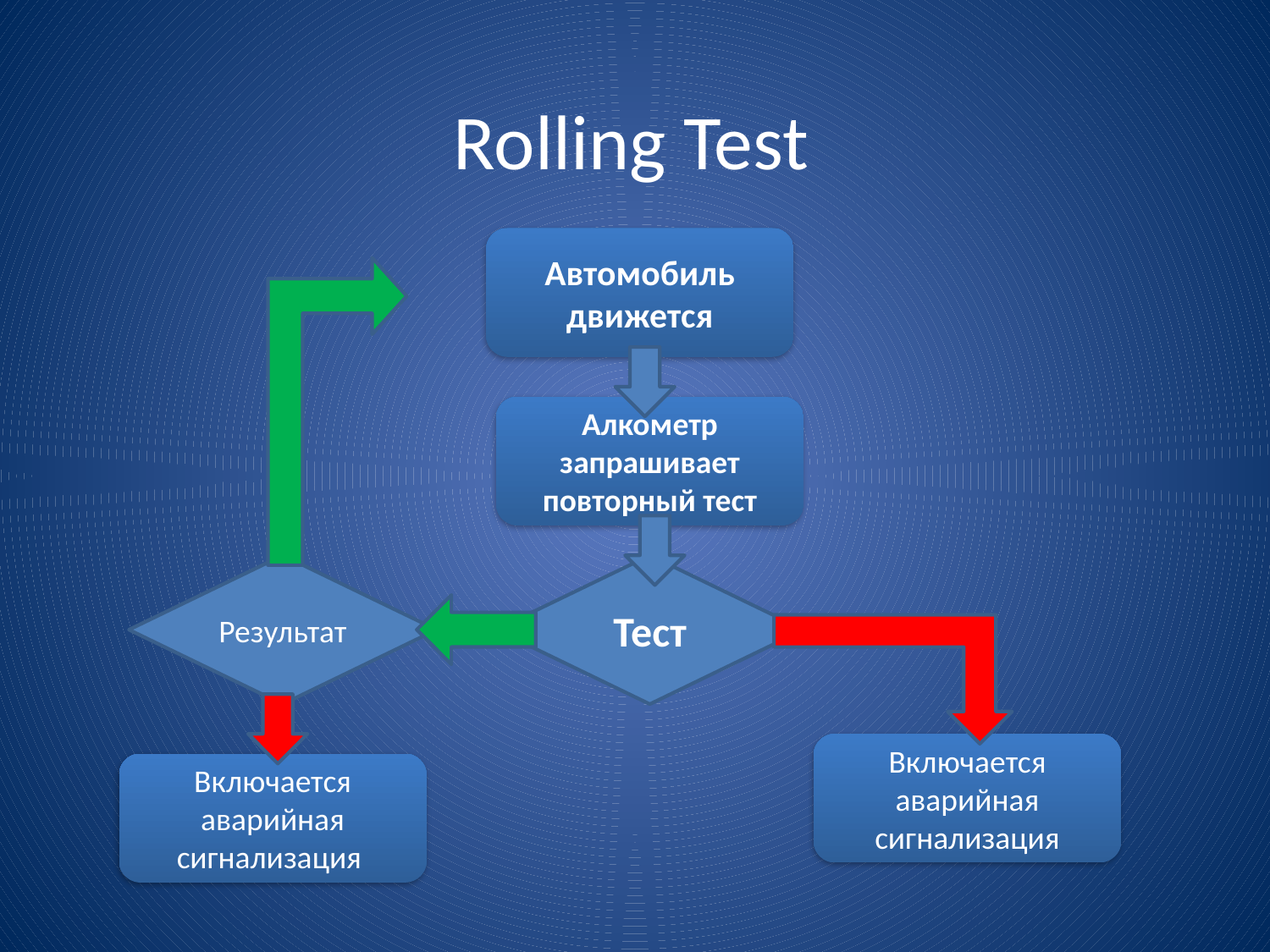

# Rolling Test
Автомобиль движется

Алкометр запрашивает повторный тест

Результат
Тест

Включается аварийная сигнализация
Включается аварийная сигнализация